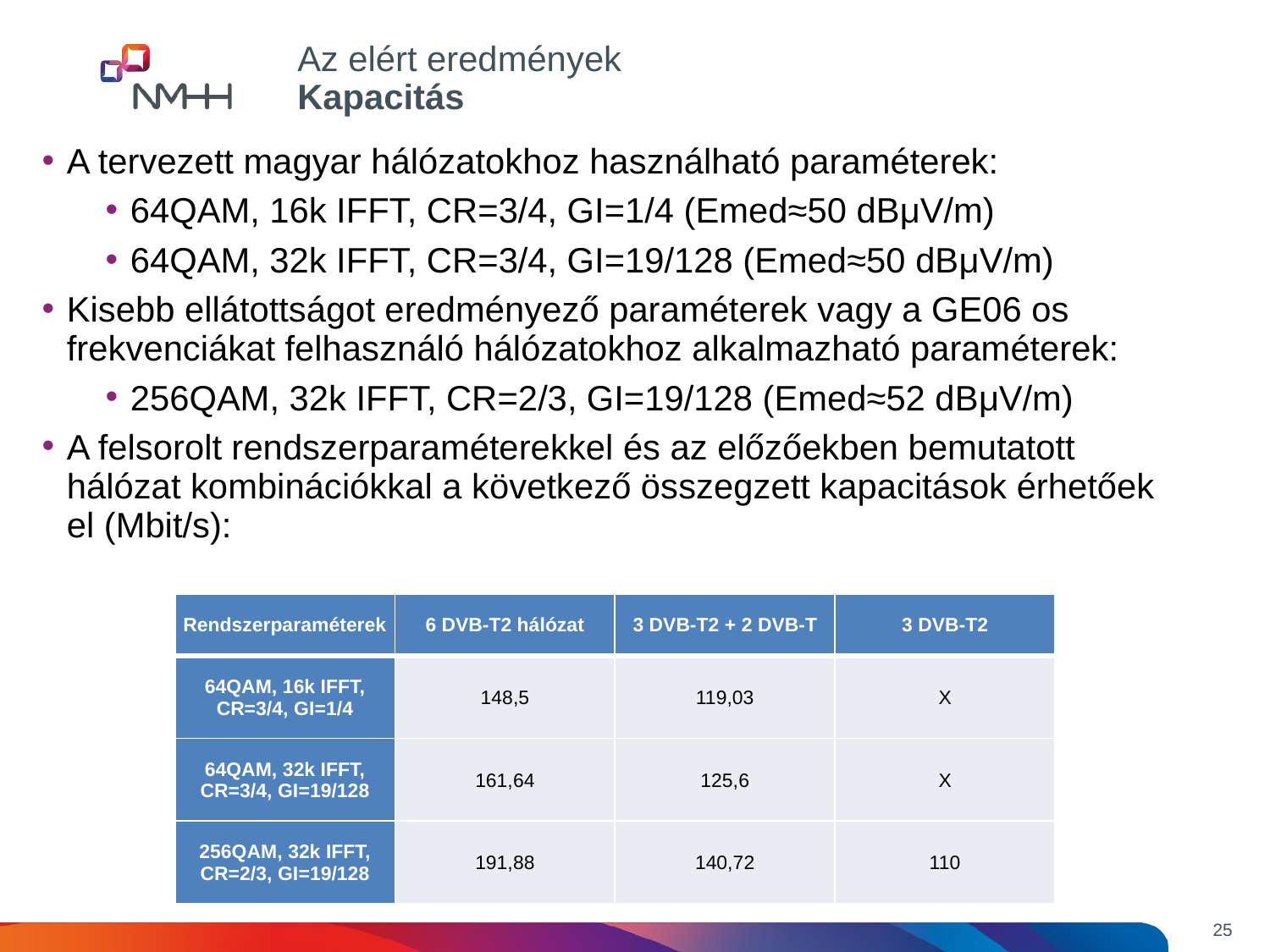

Az elért eredmények
Kapacitás
A tervezett magyar hálózatokhoz használható paraméterek:
64QAM, 16k IFFT, CR=3/4, GI=1/4 (Emed≈50 dBμV/m)
64QAM, 32k IFFT, CR=3/4, GI=19/128 (Emed≈50 dBμV/m)
Kisebb ellátottságot eredményező paraméterek vagy a GE06 os frekvenciákat felhasználó hálózatokhoz alkalmazható paraméterek:
256QAM, 32k IFFT, CR=2/3, GI=19/128 (Emed≈52 dBμV/m)
A felsorolt rendszerparaméterekkel és az előzőekben bemutatott hálózat kombinációkkal a következő összegzett kapacitások érhetőek el (Mbit/s):
| Rendszerparaméterek | 6 DVB-T2 hálózat | 3 DVB-T2 + 2 DVB-T | 3 DVB-T2 |
| --- | --- | --- | --- |
| 64QAM, 16k IFFT, CR=3/4, GI=1/4 | 148,5 | 119,03 | X |
| 64QAM, 32k IFFT, CR=3/4, GI=19/128 | 161,64 | 125,6 | X |
| 256QAM, 32k IFFT, CR=2/3, GI=19/128 | 191,88 | 140,72 | 110 |